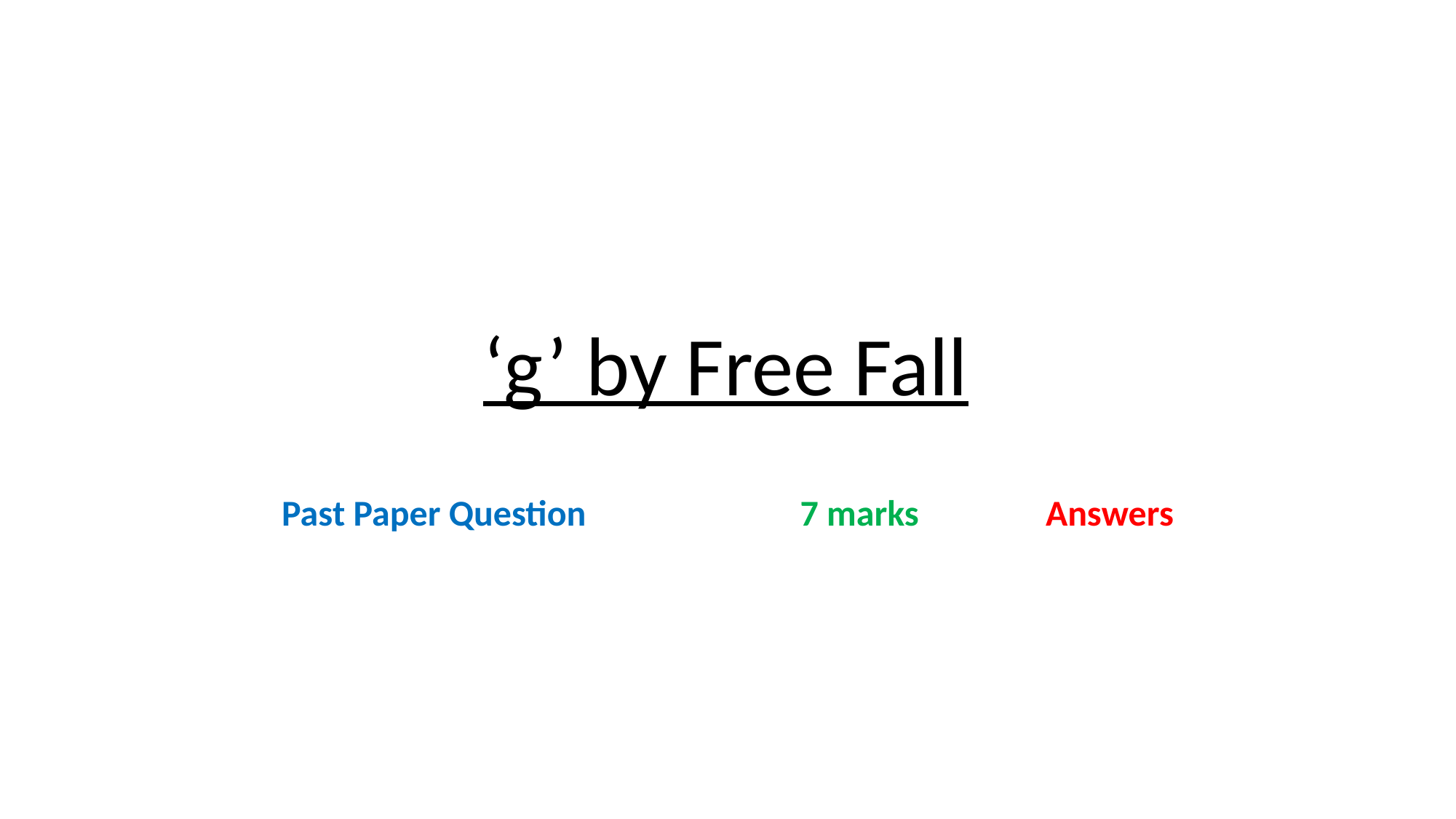

# ‘g’ by Free Fall

Past Paper Question		          7 marks		Answers